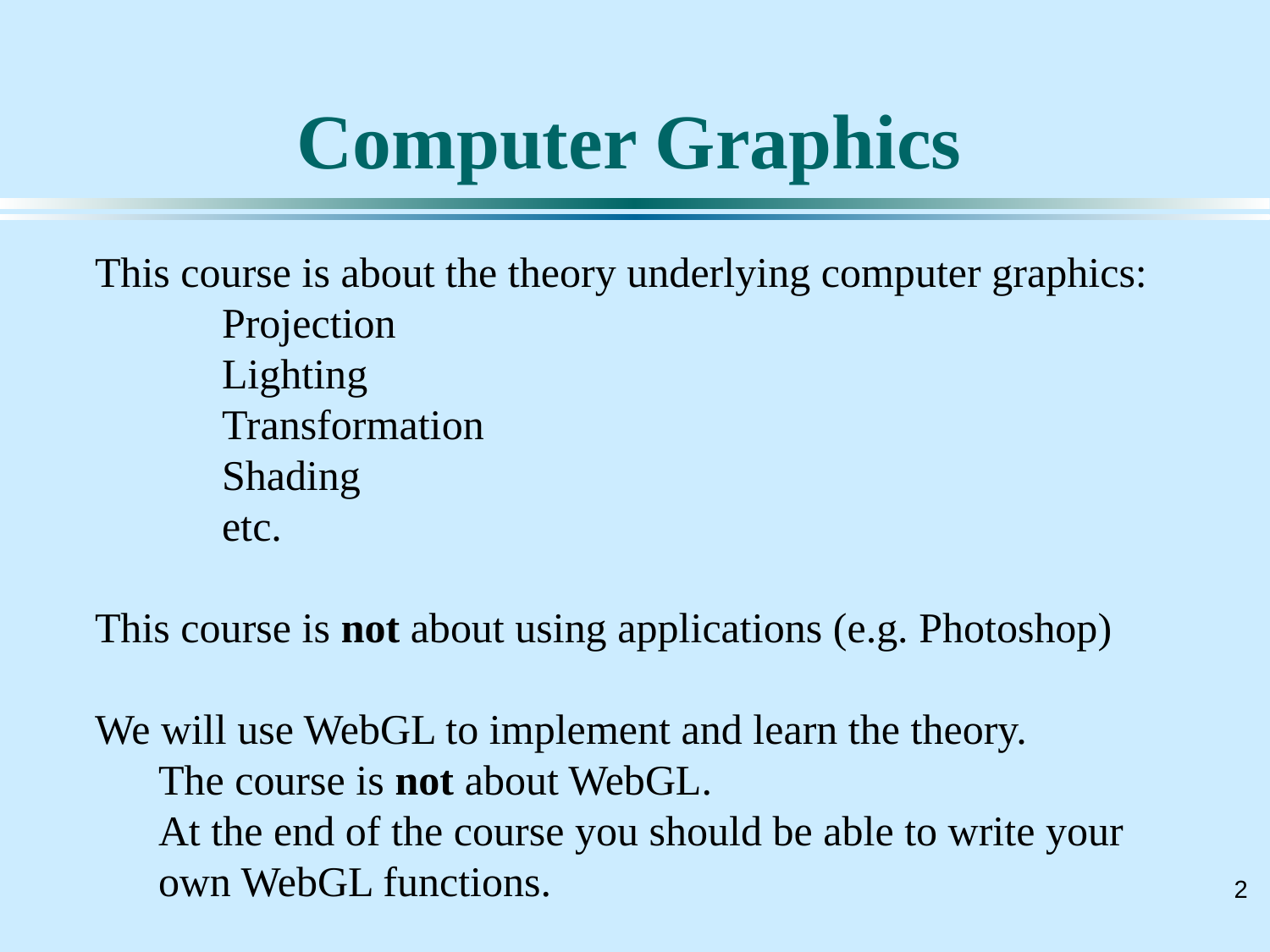

# Computer Graphics
This course is about the theory underlying computer graphics:
	Projection
	Lighting
	Transformation
	Shading
	etc.

This course is not about using applications (e.g. Photoshop)

We will use WebGL to implement and learn the theory.
The course is not about WebGL.
At the end of the course you should be able to write your own WebGL functions.